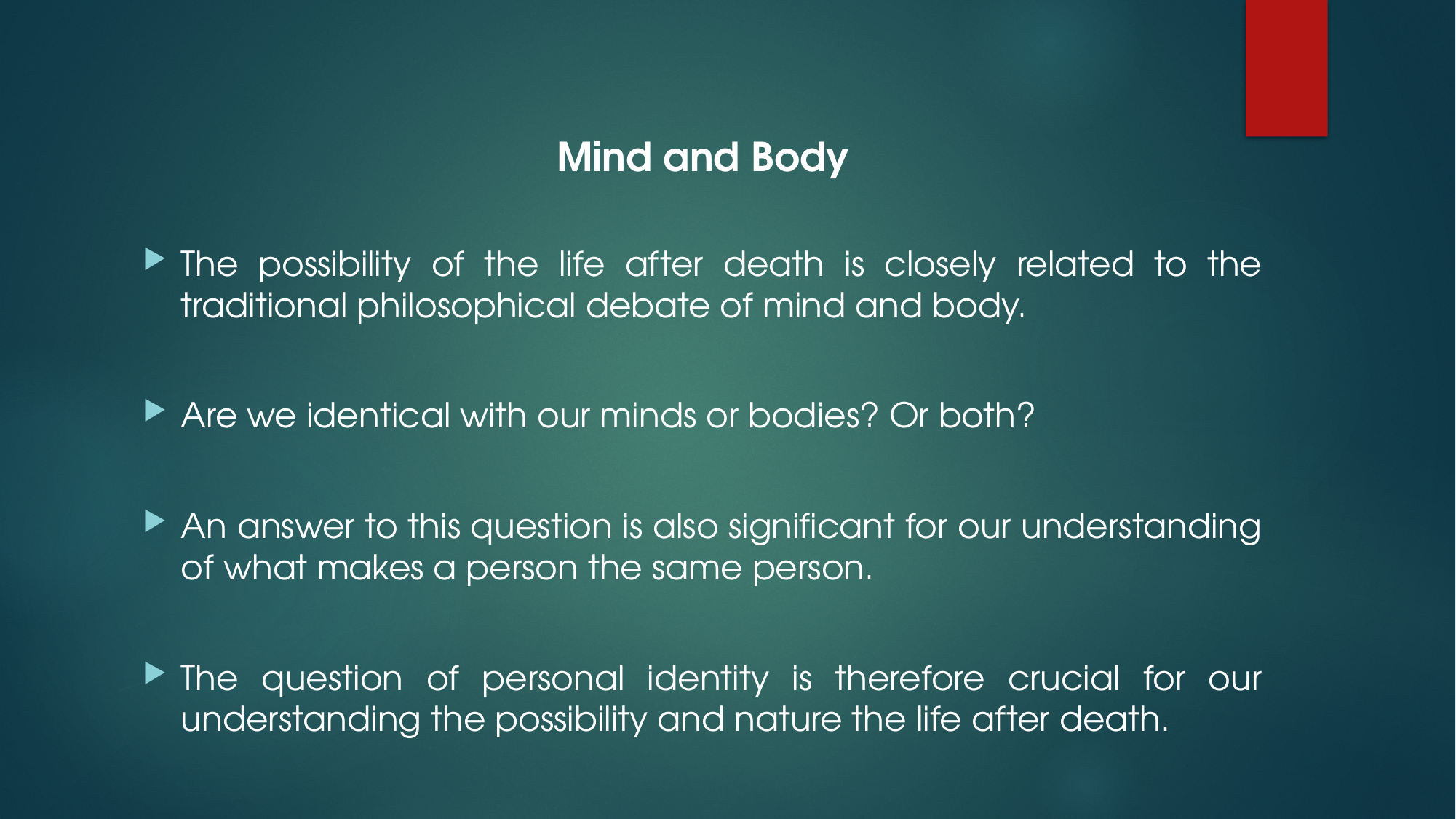

Mind and Body

The possibility of the life after death is closely related to the traditional philosophical debate of mind and body.

Are we identical with our minds or bodies? Or both?

An answer to this question is also significant for our understanding of what makes a person the same person.

The question of personal identity is therefore crucial for our understanding the possibility and nature the life after death.